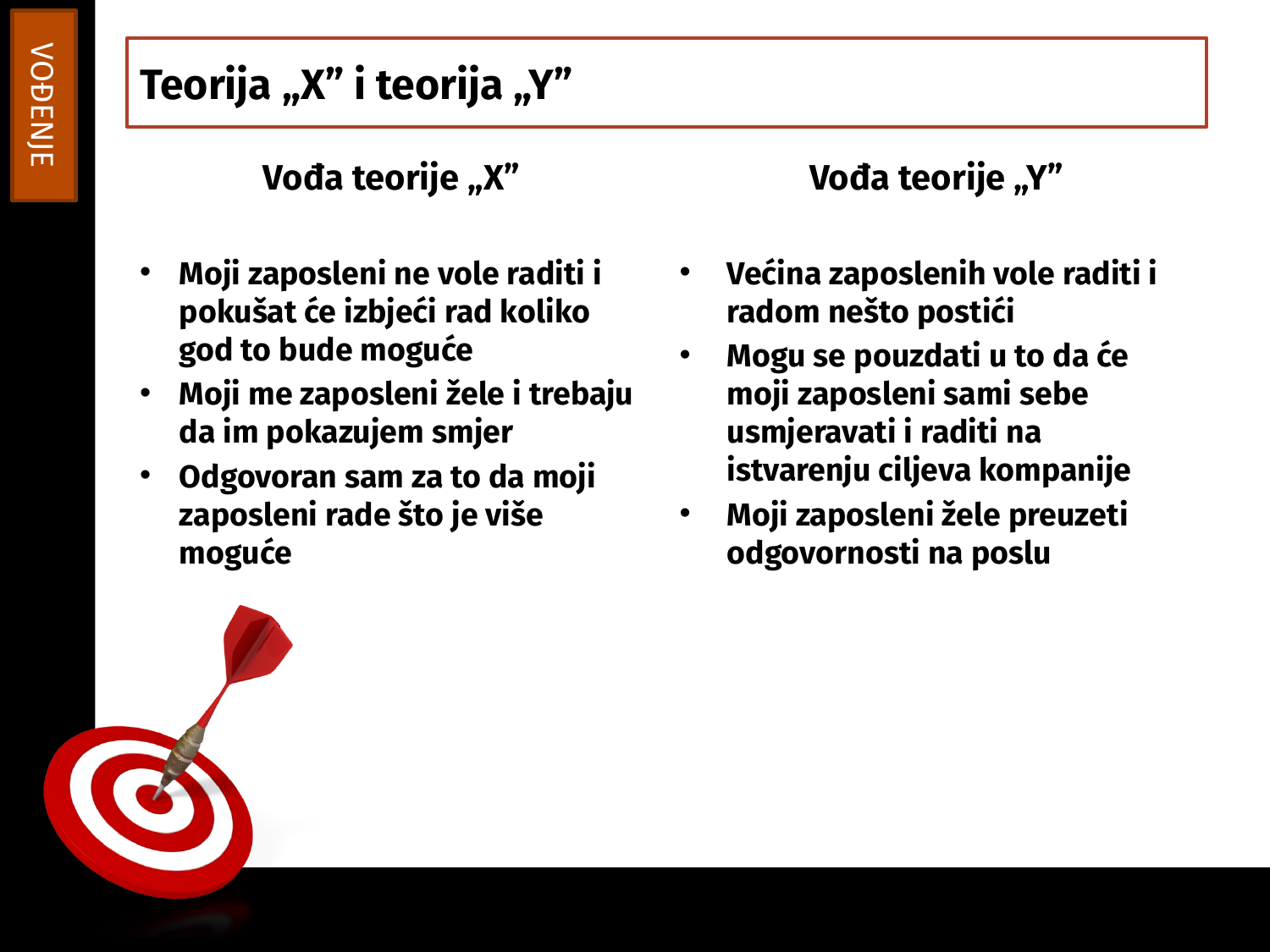

VOĐENJE
# Teorija „X” i teorija „Y”
Vođa teorije „X”

Moji zaposleni ne vole raditi i pokušat će izbjeći rad koliko god to bude moguće
Moji me zaposleni žele i trebaju da im pokazujem smjer
Odgovoran sam za to da moji zaposleni rade što je više moguće
Vođa teorije „Y”

Većina zaposlenih vole raditi i radom nešto postići
Mogu se pouzdati u to da će moji zaposleni sami sebe usmjeravati i raditi na istvarenju ciljeva kompanije
Moji zaposleni žele preuzeti odgovornosti na poslu